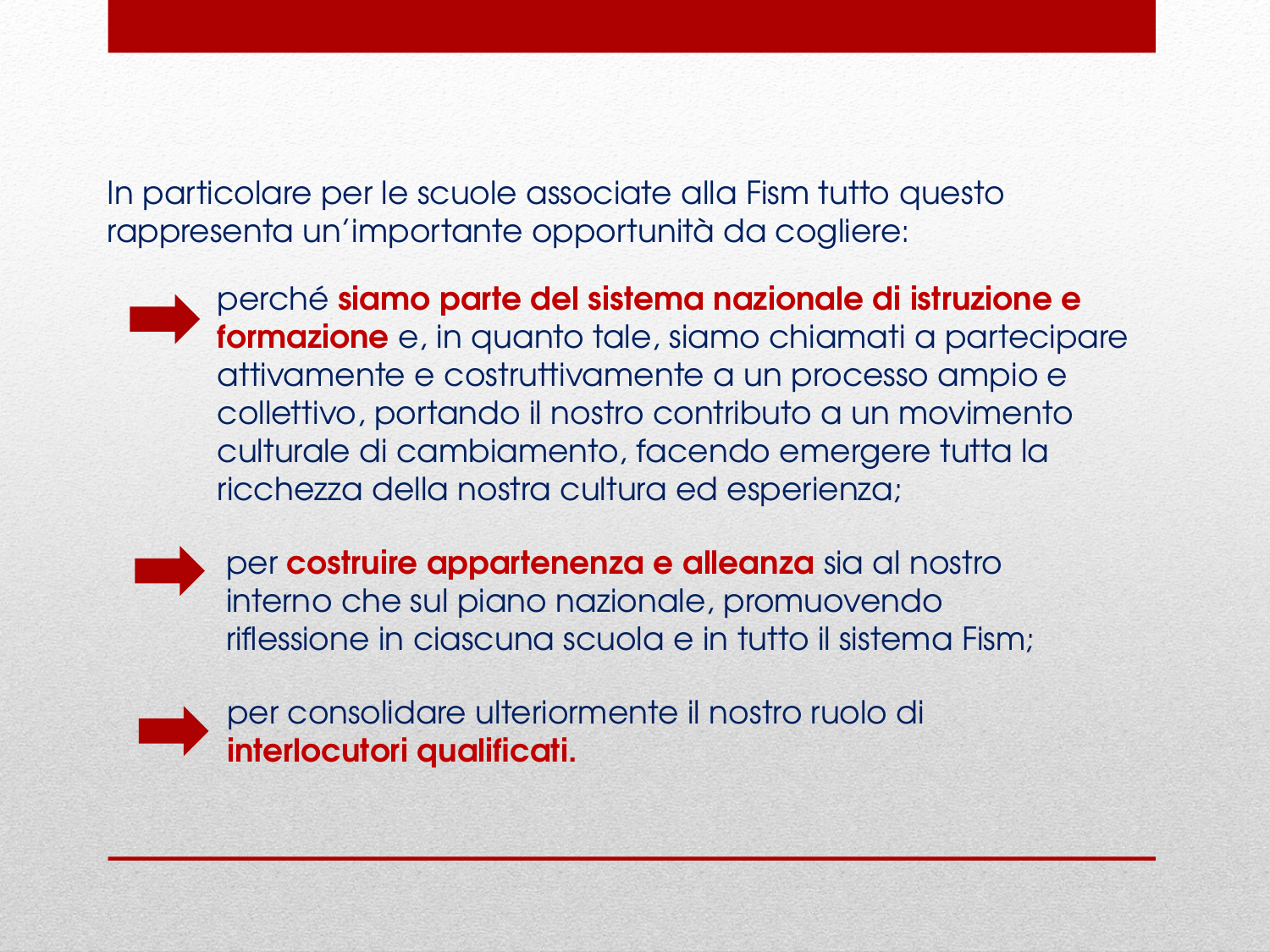

In particolare per le scuole associate alla Fism tutto questo rappresenta un’importante opportunità da cogliere:
perché siamo parte del sistema nazionale di istruzione e formazione e, in quanto tale, siamo chiamati a partecipare attivamente e costruttivamente a un processo ampio e collettivo, portando il nostro contributo a un movimento culturale di cambiamento, facendo emergere tutta la ricchezza della nostra cultura ed esperienza;

per costruire appartenenza e alleanza sia al nostro interno che sul piano nazionale, promuovendo riflessione in ciascuna scuola e in tutto il sistema Fism;

per consolidare ulteriormente il nostro ruolo di interlocutori qualificati.